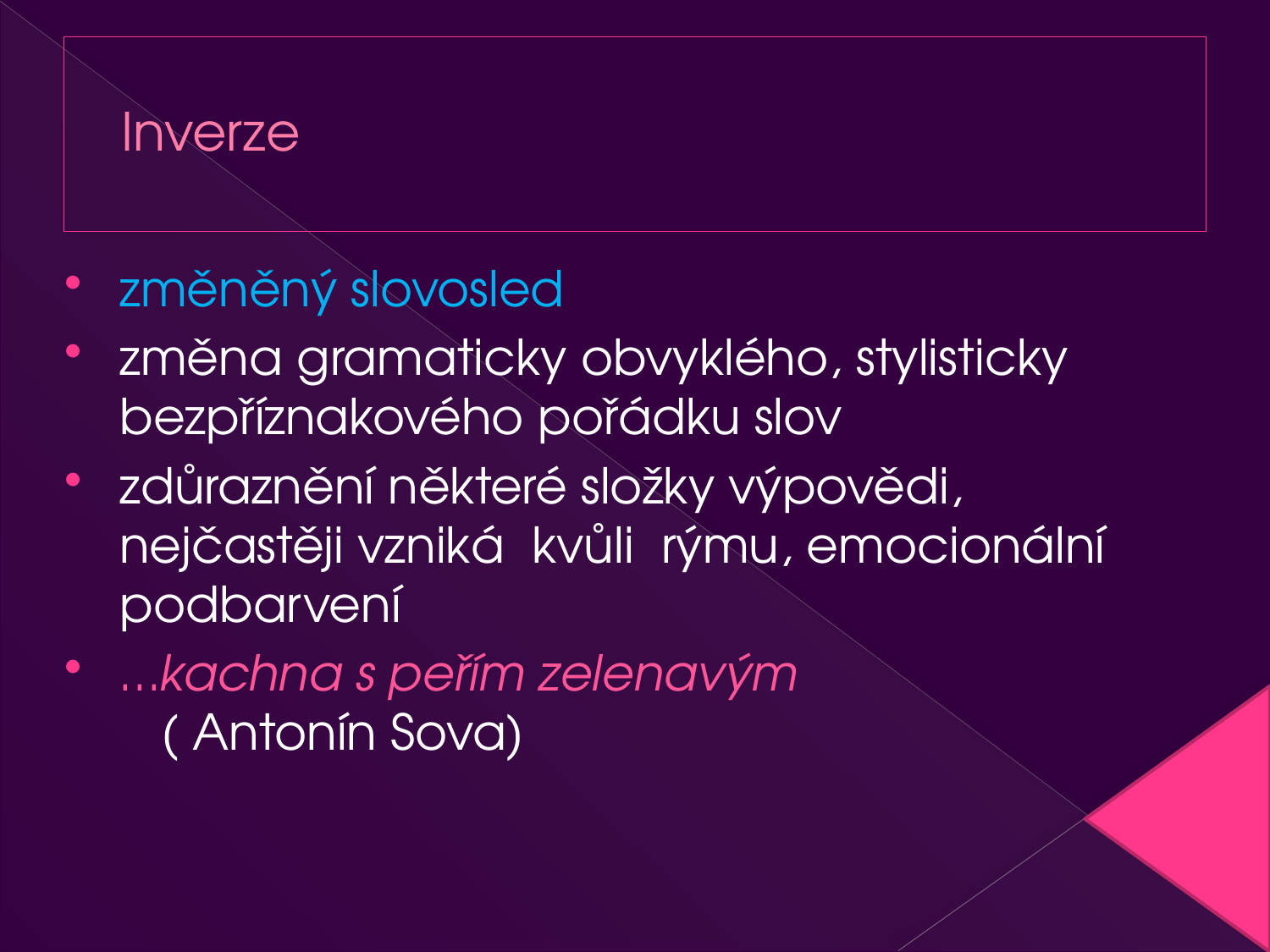

# Inverze
změněný slovosled
změna gramaticky obvyklého, stylisticky bezpříznakového pořádku slov
zdůraznění některé složky výpovědi, nejčastěji vzniká  kvůli  rýmu, emocionální podbarvení
…kachna s peřím zelenavým                               ( Antonín Sova)